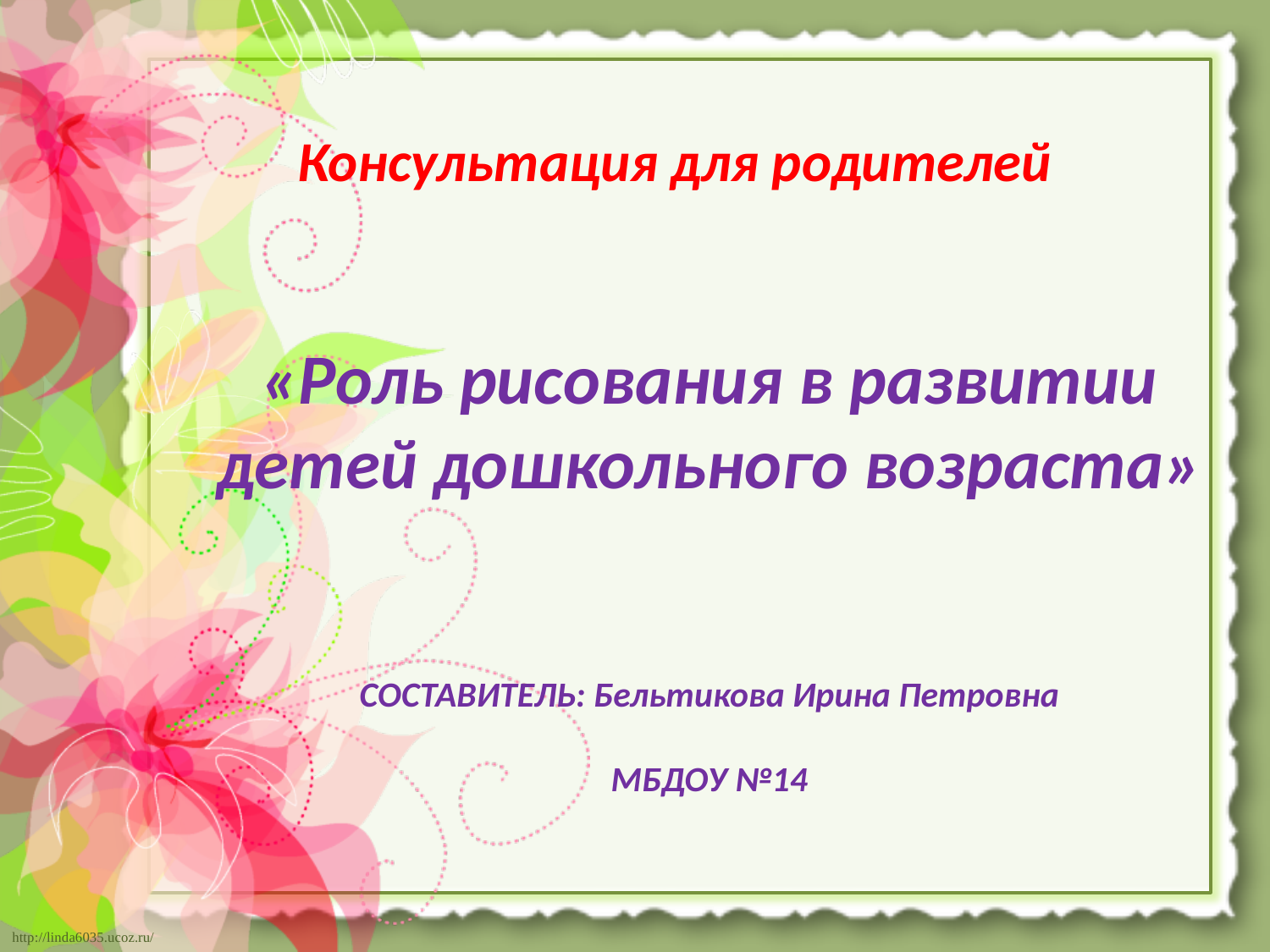

# Консультация для родителей
«Роль рисования в развитии детей дошкольного возраста»

СОСТАВИТЕЛЬ: Бельтикова Ирина Петровна

МБДОУ №14